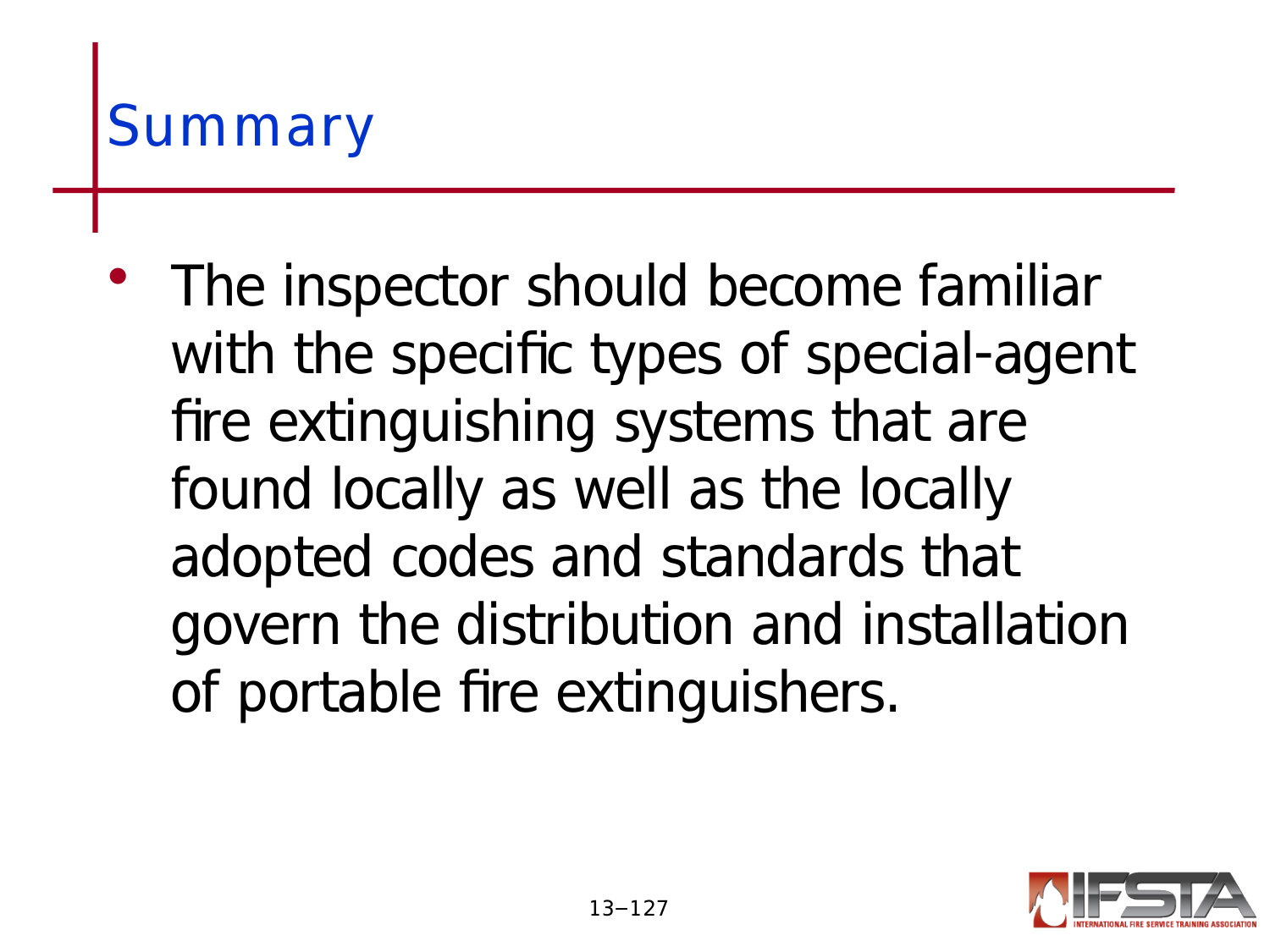

# Summary
The inspector should become familiar with the specific types of special-agent fire extinguishing systems that are found locally as well as the locally adopted codes and standards that govern the distribution and installation of portable fire extinguishers.
13–127